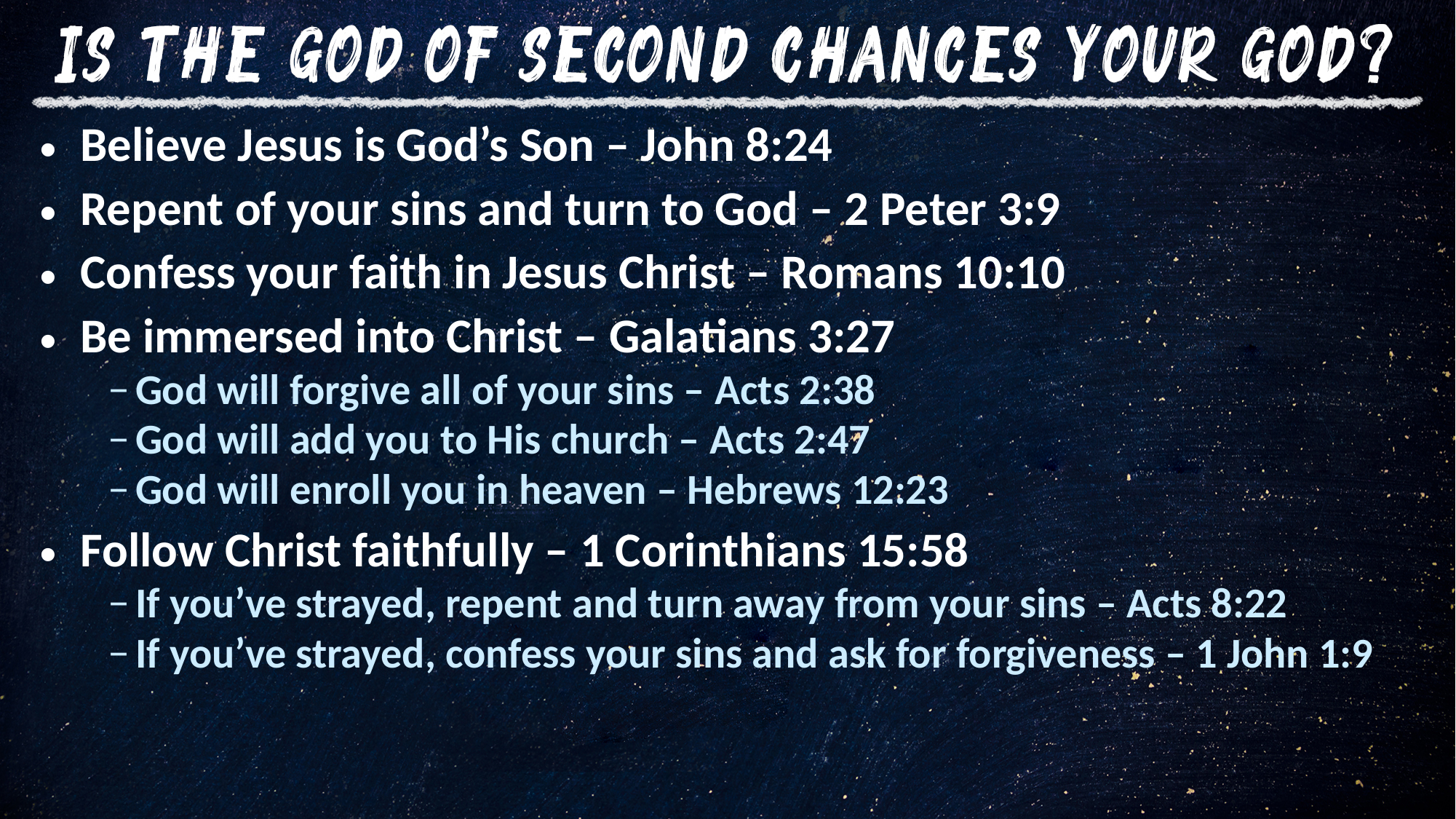

Believe Jesus is God’s Son – John 8:24
Repent of your sins and turn to God – 2 Peter 3:9
Confess your faith in Jesus Christ – Romans 10:10
Be immersed into Christ – Galatians 3:27
God will forgive all of your sins – Acts 2:38
God will add you to His church – Acts 2:47
God will enroll you in heaven – Hebrews 12:23
Follow Christ faithfully – 1 Corinthians 15:58
If you’ve strayed, repent and turn away from your sins – Acts 8:22
If you’ve strayed, confess your sins and ask for forgiveness – 1 John 1:9